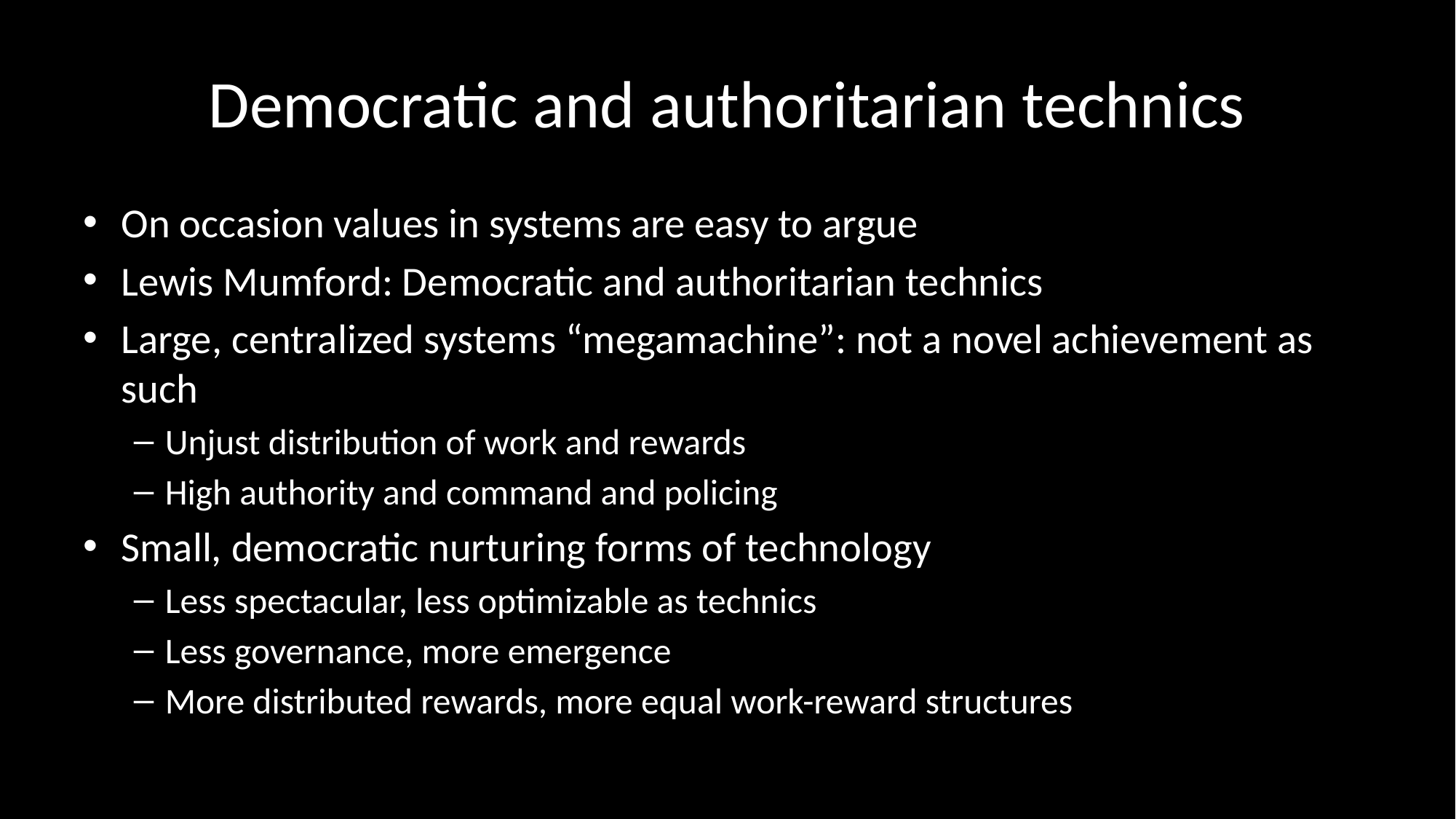

# Democratic and authoritarian technics
On occasion values in systems are easy to argue
Lewis Mumford: Democratic and authoritarian technics
Large, centralized systems “megamachine”: not a novel achievement as such
Unjust distribution of work and rewards
High authority and command and policing
Small, democratic nurturing forms of technology
Less spectacular, less optimizable as technics
Less governance, more emergence
More distributed rewards, more equal work-reward structures